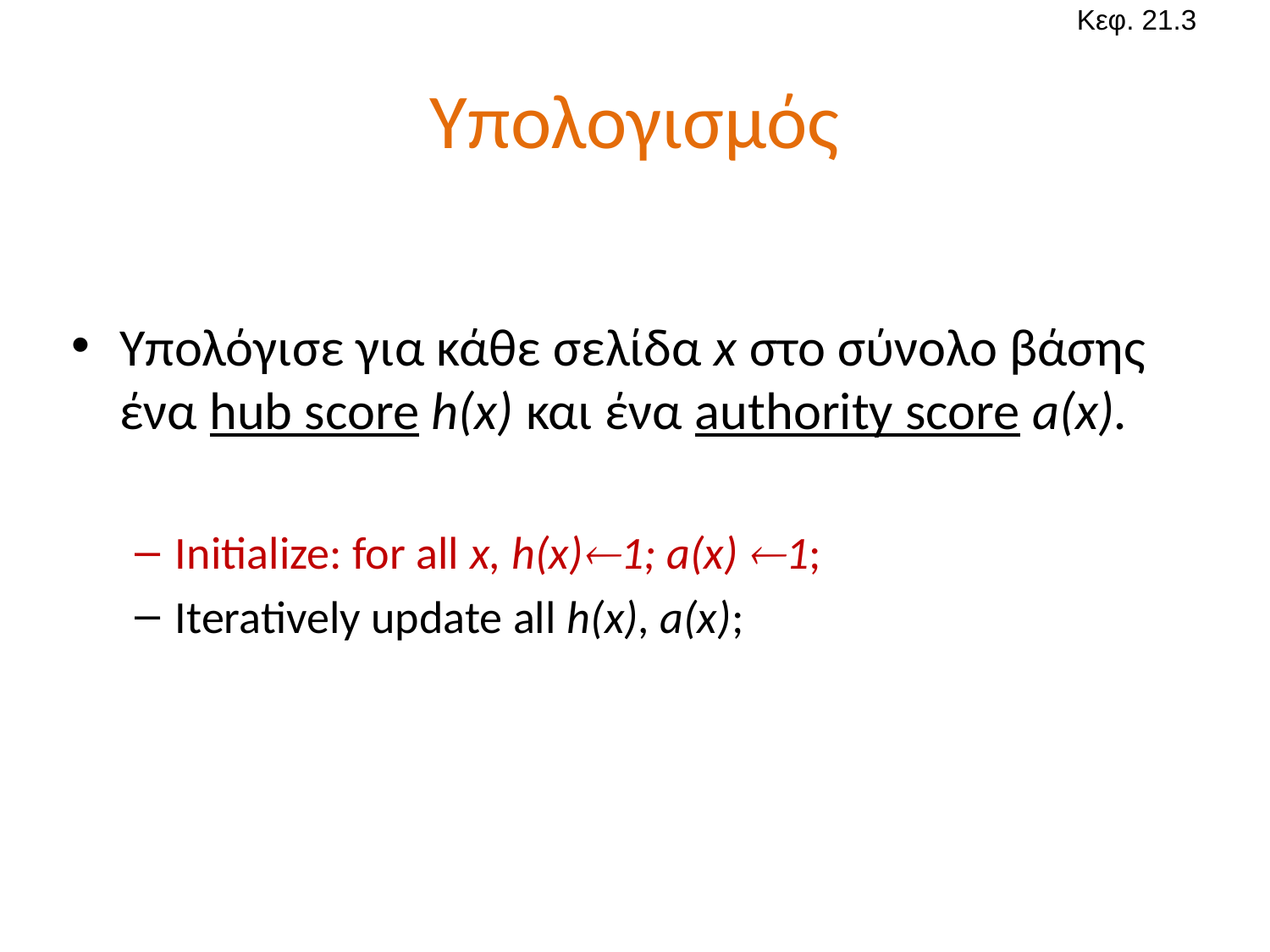

Κεφ. 21.3
# Υπολογισμός
Υπολόγισε για κάθε σελίδα x στο σύνολο βάσης ένα hub score h(x) και ένα authority score a(x).

Initialize: for all x, h(x)←1; a(x) ←1;
Iteratively update all h(x), a(x);